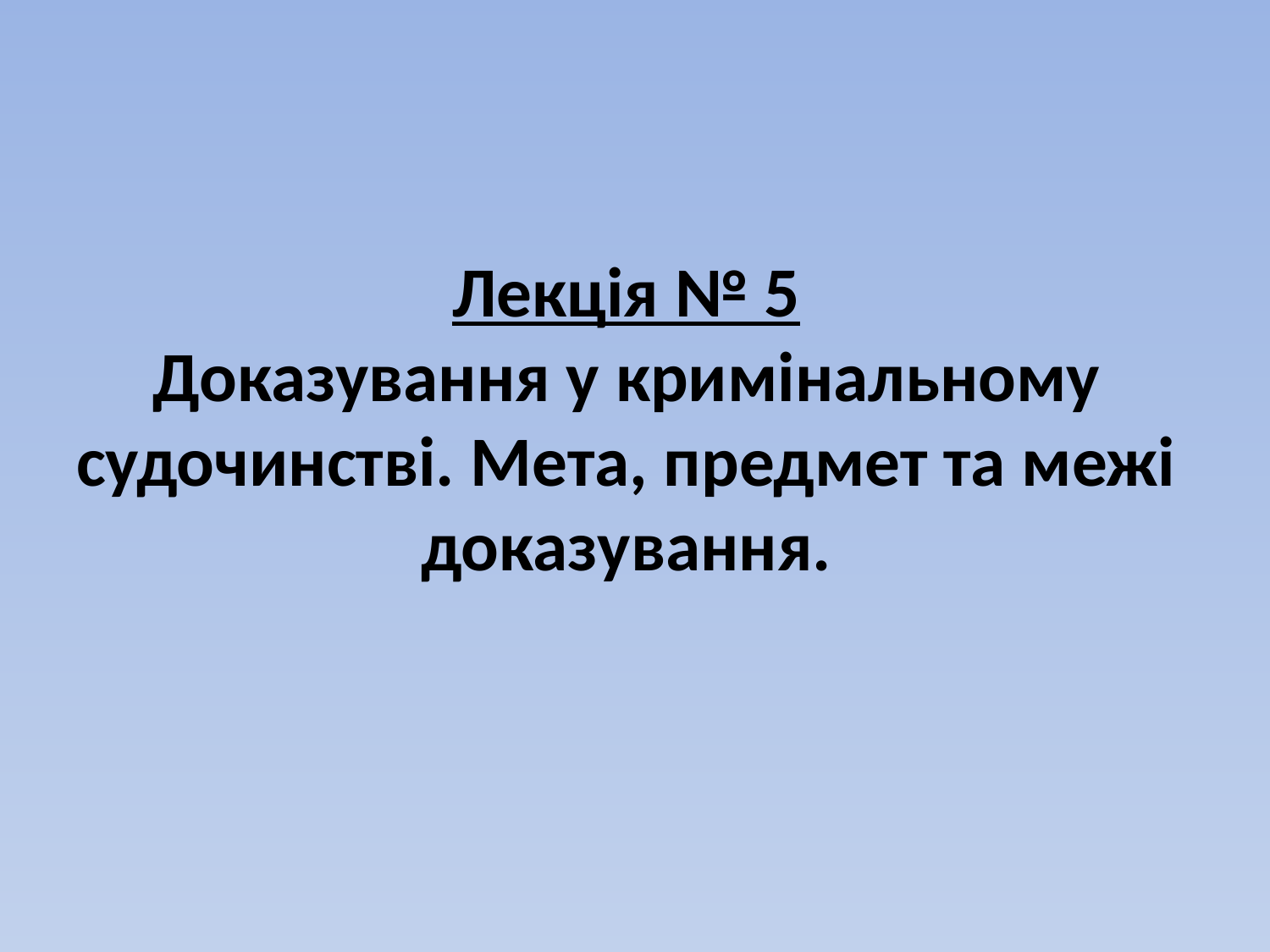

# Лекція № 5 Доказування у кримінальному судочинстві. Мета, предмет та межі доказування.